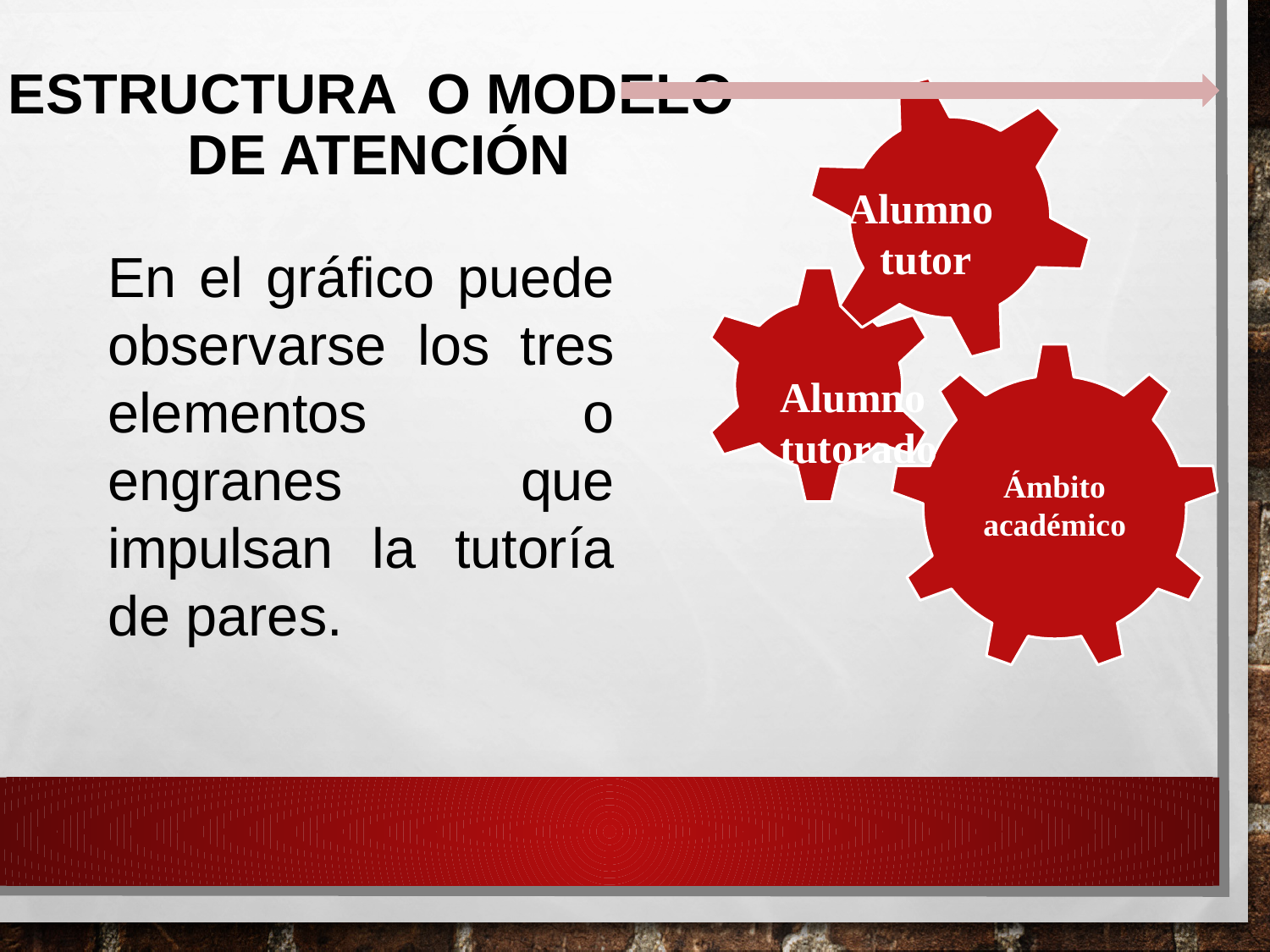

Ámbito académico
# Estructura  o modelo de atención
Alumno
tutor

En el gráfico puede observarse los tres elementos o engranes que impulsan la tutoría de pares.
Alumno
tutorado